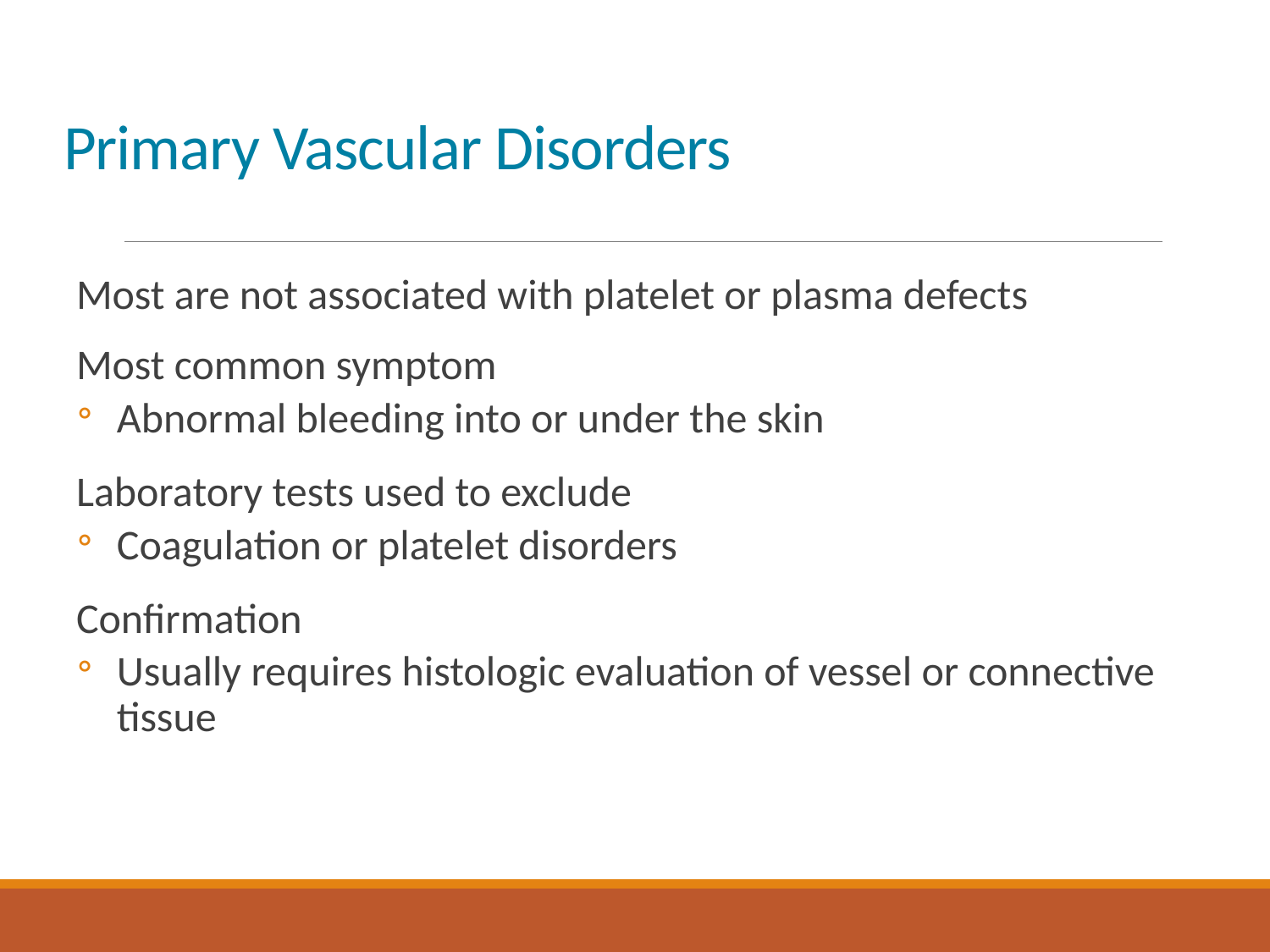

# Primary Vascular Disorders
Most are not associated with platelet or plasma defects
Most common symptom
Abnormal bleeding into or under the skin
Laboratory tests used to exclude
Coagulation or platelet disorders
Confirmation
Usually requires histologic evaluation of vessel or connective tissue